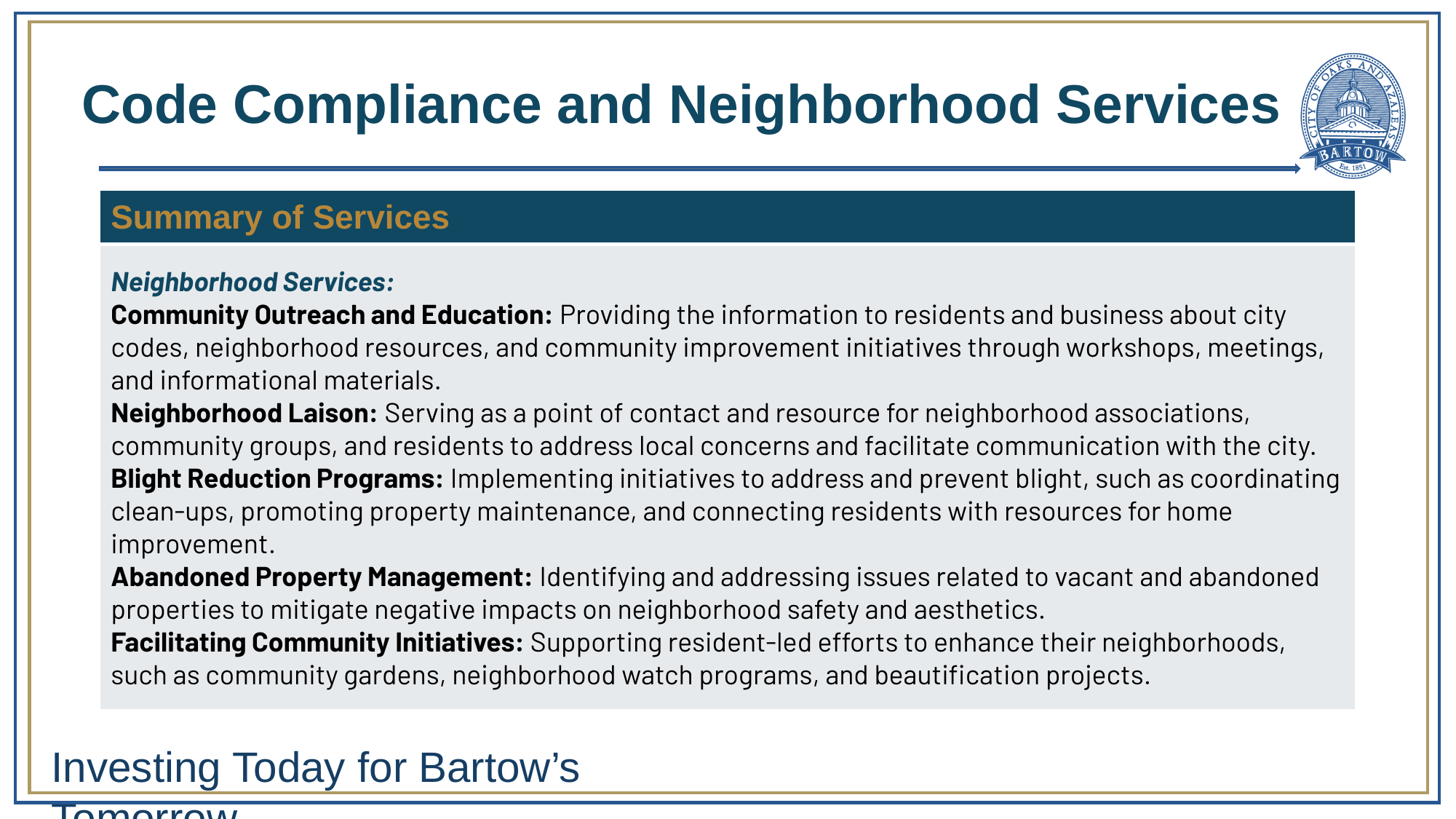

# Code Compliance and Neighborhood Services
| Summary of Services |
| --- |
| Neighborhood Services:  Community Outreach and Education: Providing the information to residents and business about city codes, neighborhood resources, and community improvement initiatives through workshops, meetings, and informational materials. Neighborhood Laison: Serving as a point of contact and resource for neighborhood associations, community groups, and residents to address local concerns and facilitate communication with the city.  Blight Reduction Programs: Implementing initiatives to address and prevent blight, such as coordinating clean-ups, promoting property maintenance, and connecting residents with resources for home improvement.  Abandoned Property Management: Identifying and addressing issues related to vacant and abandoned properties to mitigate negative impacts on neighborhood safety and aesthetics.  Facilitating Community Initiatives: Supporting resident-led efforts to enhance their neighborhoods, such as community gardens, neighborhood watch programs, and beautification projects. |